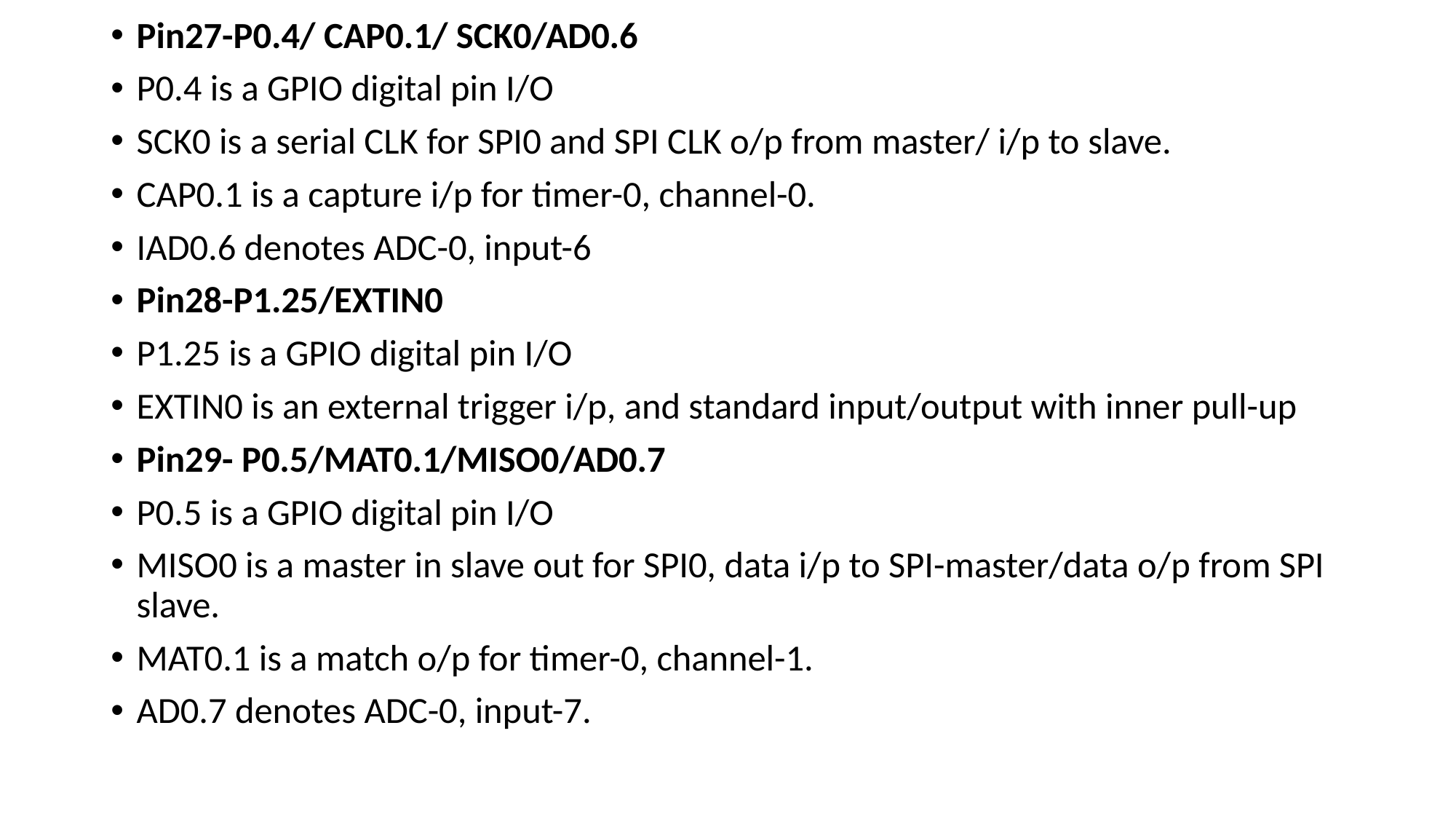

Pin27-P0.4/ CAP0.1/ SCK0/AD0.6
P0.4 is a GPIO digital pin I/O
SCK0 is a serial CLK for SPI0 and SPI CLK o/p from master/ i/p to slave.
CAP0.1 is a capture i/p for timer-0, channel-0.
IAD0.6 denotes ADC-0, input-6
Pin28-P1.25/EXTIN0
P1.25 is a GPIO digital pin I/O
EXTIN0 is an external trigger i/p, and standard input/output with inner pull-up
Pin29- P0.5/MAT0.1/MISO0/AD0.7
P0.5 is a GPIO digital pin I/O
MISO0 is a master in slave out for SPI0, data i/p to SPI-master/data o/p from SPI slave.
MAT0.1 is a match o/p for timer-0, channel-1.
AD0.7 denotes ADC-0, input-7.